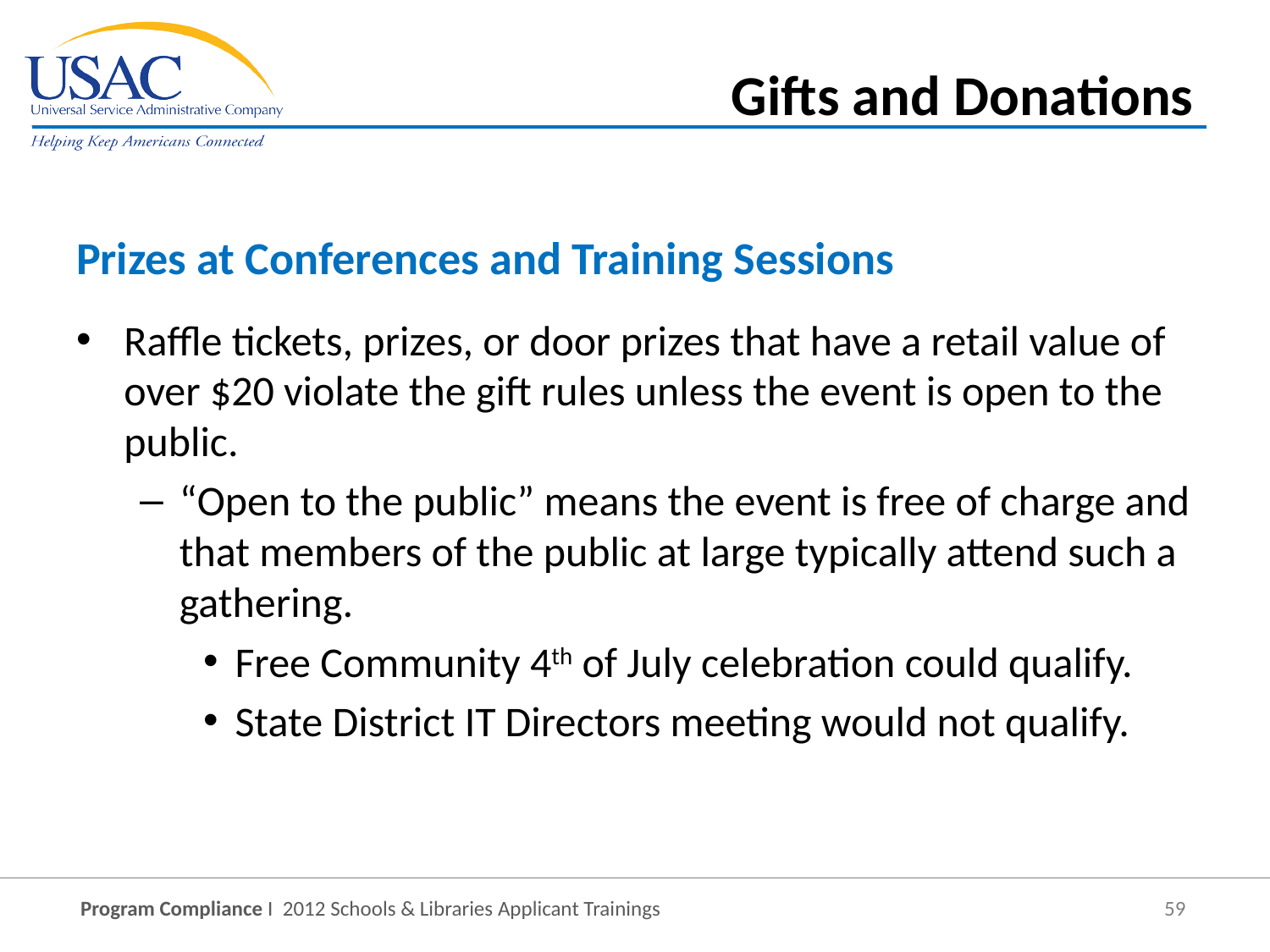

Gifts and Donations
Prizes at Conferences and Training Sessions
Raffle tickets, prizes, or door prizes that have a retail value of over $20 violate the gift rules unless the event is open to the public.
“Open to the public” means the event is free of charge and that members of the public at large typically attend such a gathering.
Free Community 4th of July celebration could qualify.
State District IT Directors meeting would not qualify.